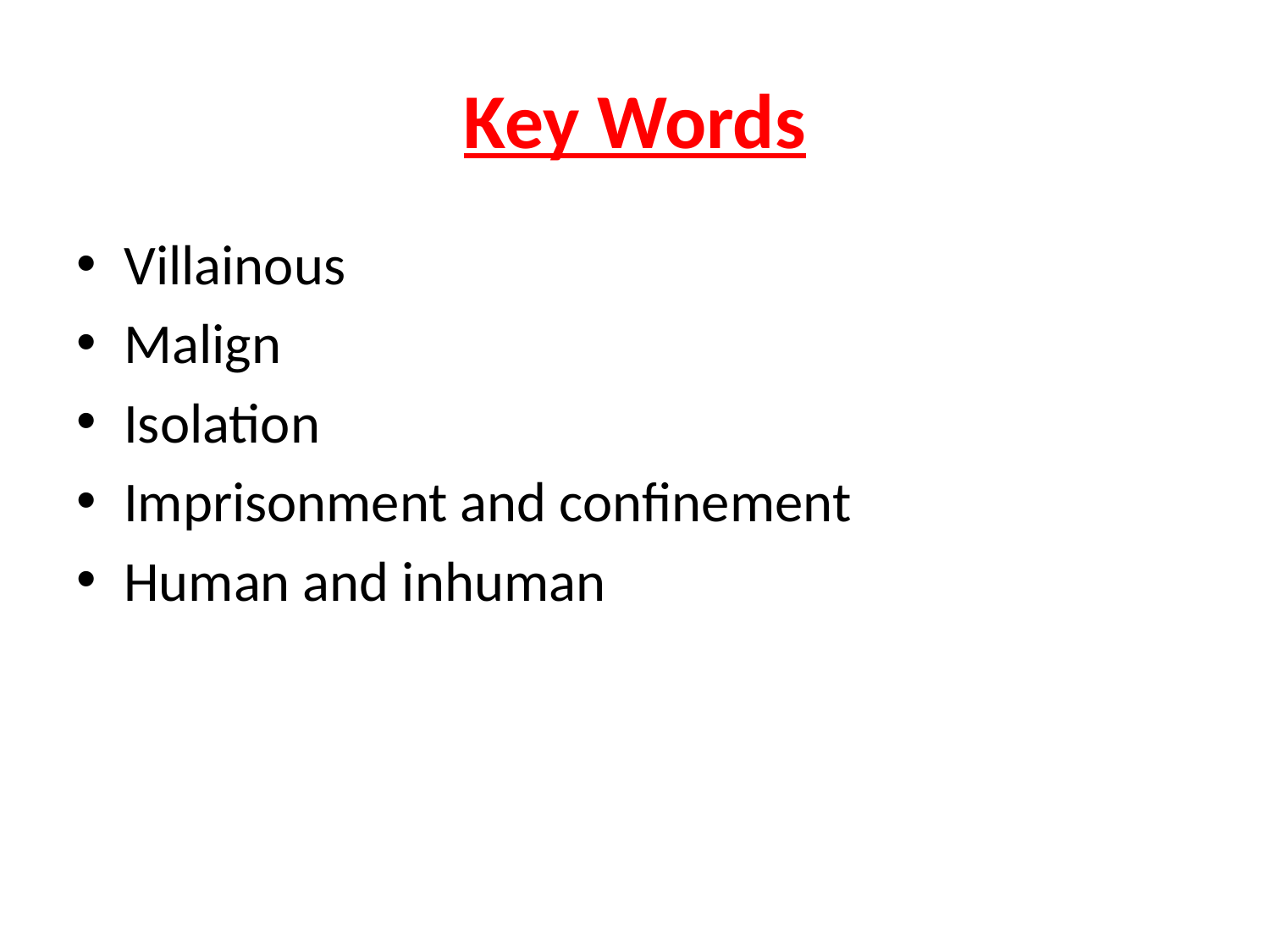

# Key Words
Villainous
Malign
Isolation
Imprisonment and confinement
Human and inhuman